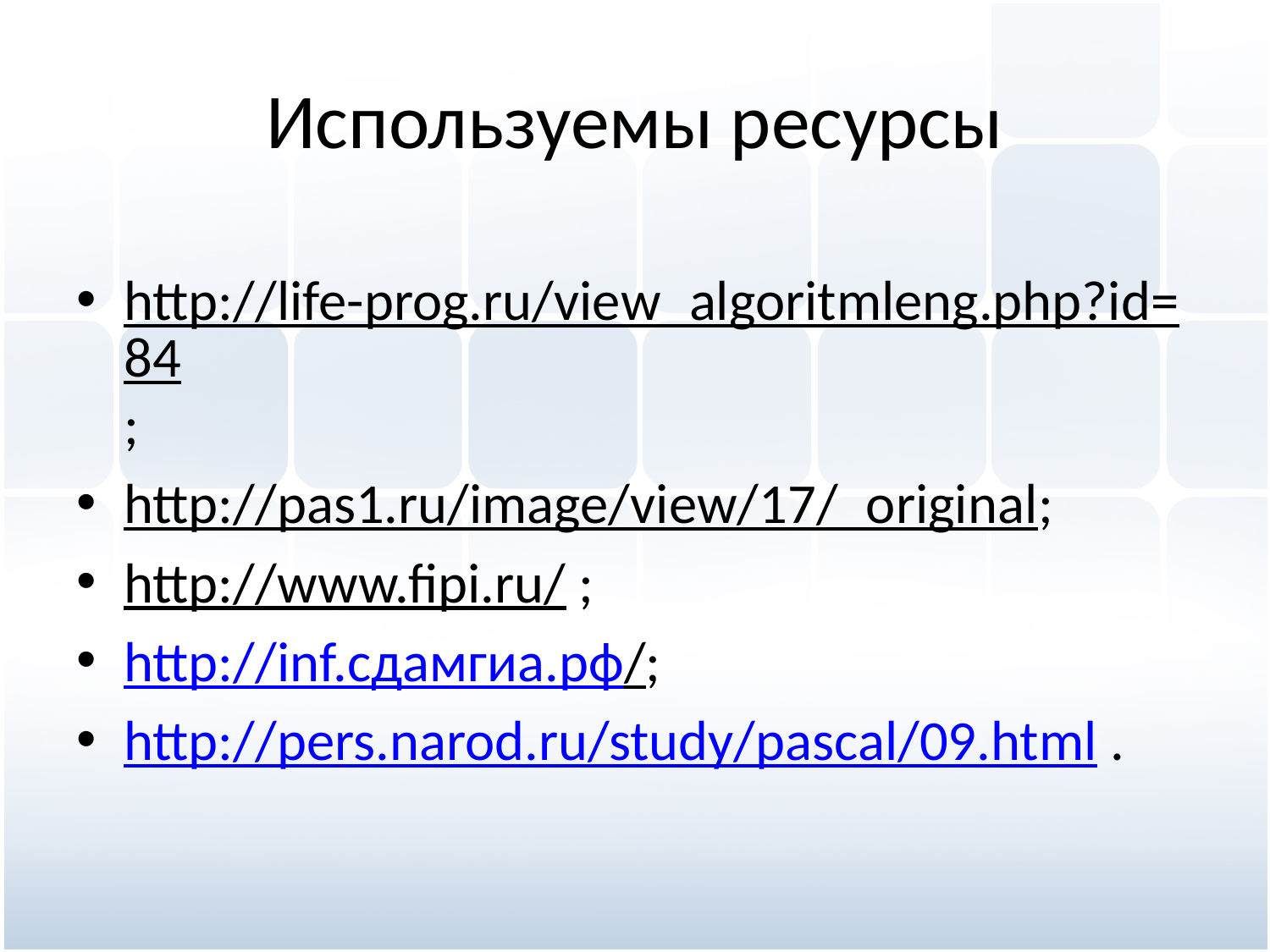

# Используемы ресурсы
http://life-prog.ru/view_algoritmleng.php?id=84;
http://pas1.ru/image/view/17/_original;
http://www.fipi.ru/ ;
http://inf.сдамгиа.рф/;
http://pers.narod.ru/study/pascal/09.html .